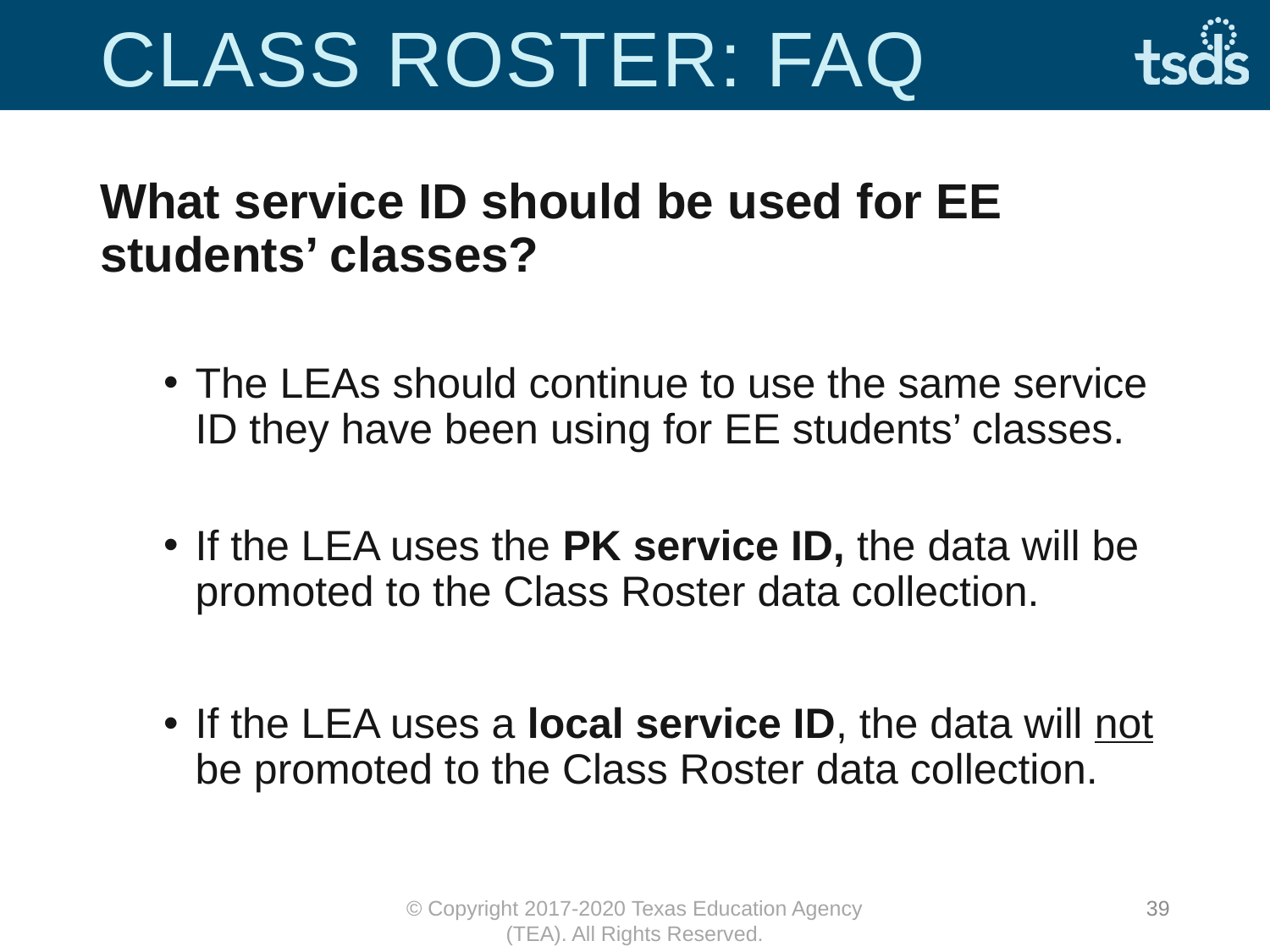

# Class roster: FAQ
What service ID should be used for EE students’ classes?

The LEAs should continue to use the same service ID they have been using for EE students’ classes.

If the LEA uses the PK service ID, the data will be promoted to the Class Roster data collection.

If the LEA uses a local service ID, the data will not be promoted to the Class Roster data collection.
39